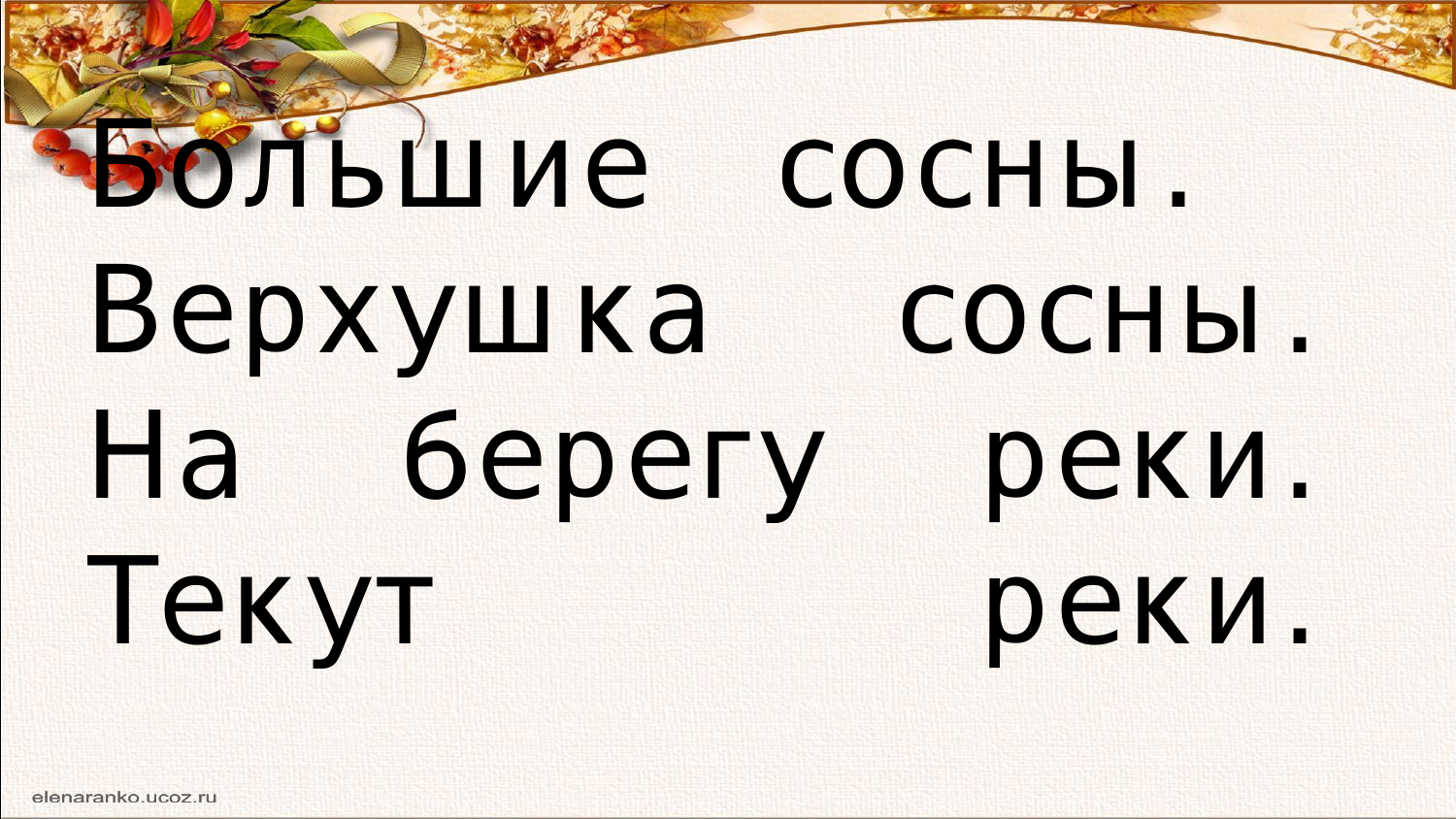

# Большие сосны. Верхушка сосны. На берегу реки. Текут реки.